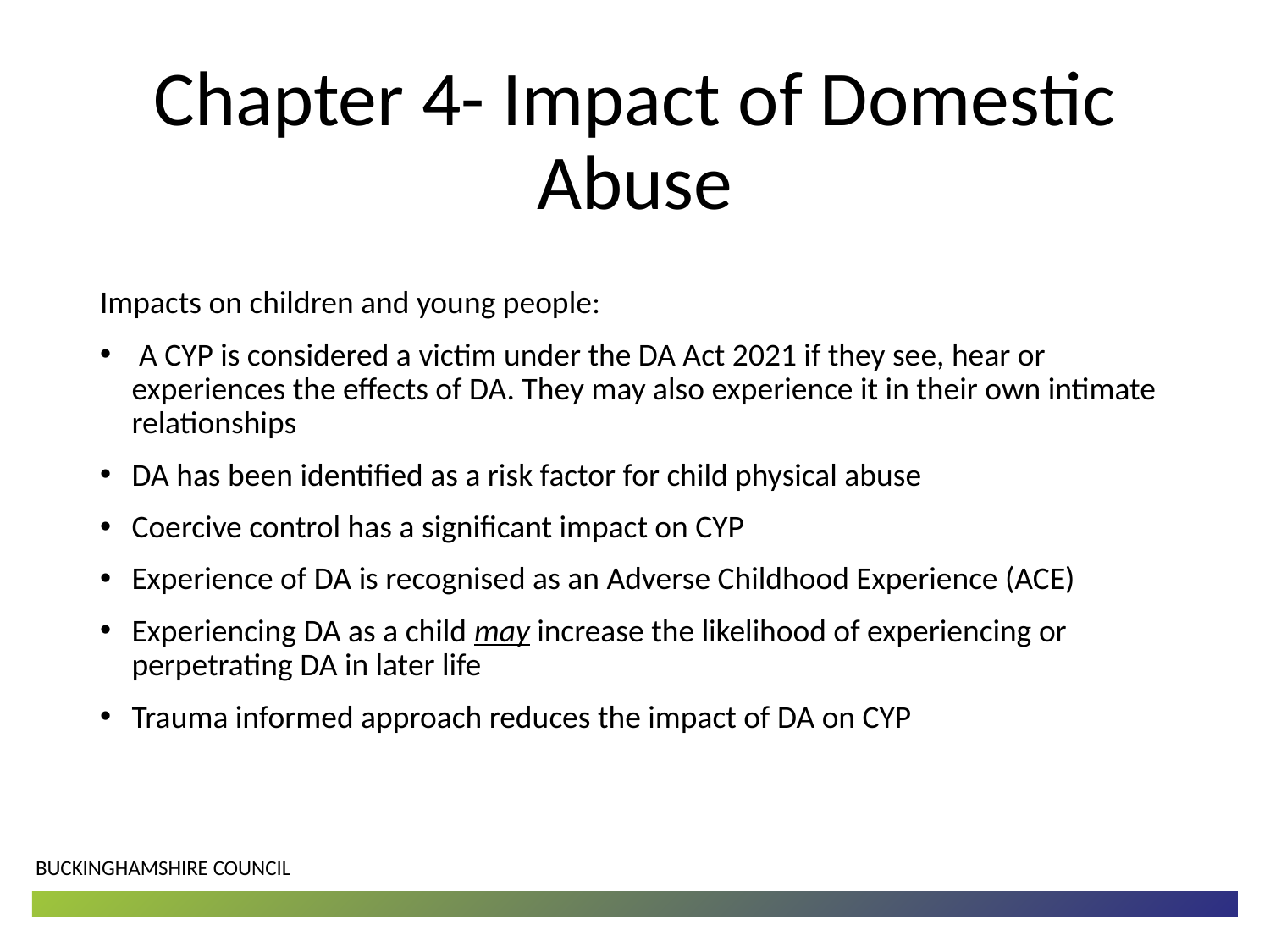

# Chapter 4- Impact of Domestic Abuse
Impacts on children and young people:
 A CYP is considered a victim under the DA Act 2021 if they see, hear or experiences the effects of DA. They may also experience it in their own intimate relationships
DA has been identified as a risk factor for child physical abuse
Coercive control has a significant impact on CYP
Experience of DA is recognised as an Adverse Childhood Experience (ACE)
Experiencing DA as a child may increase the likelihood of experiencing or perpetrating DA in later life
Trauma informed approach reduces the impact of DA on CYP